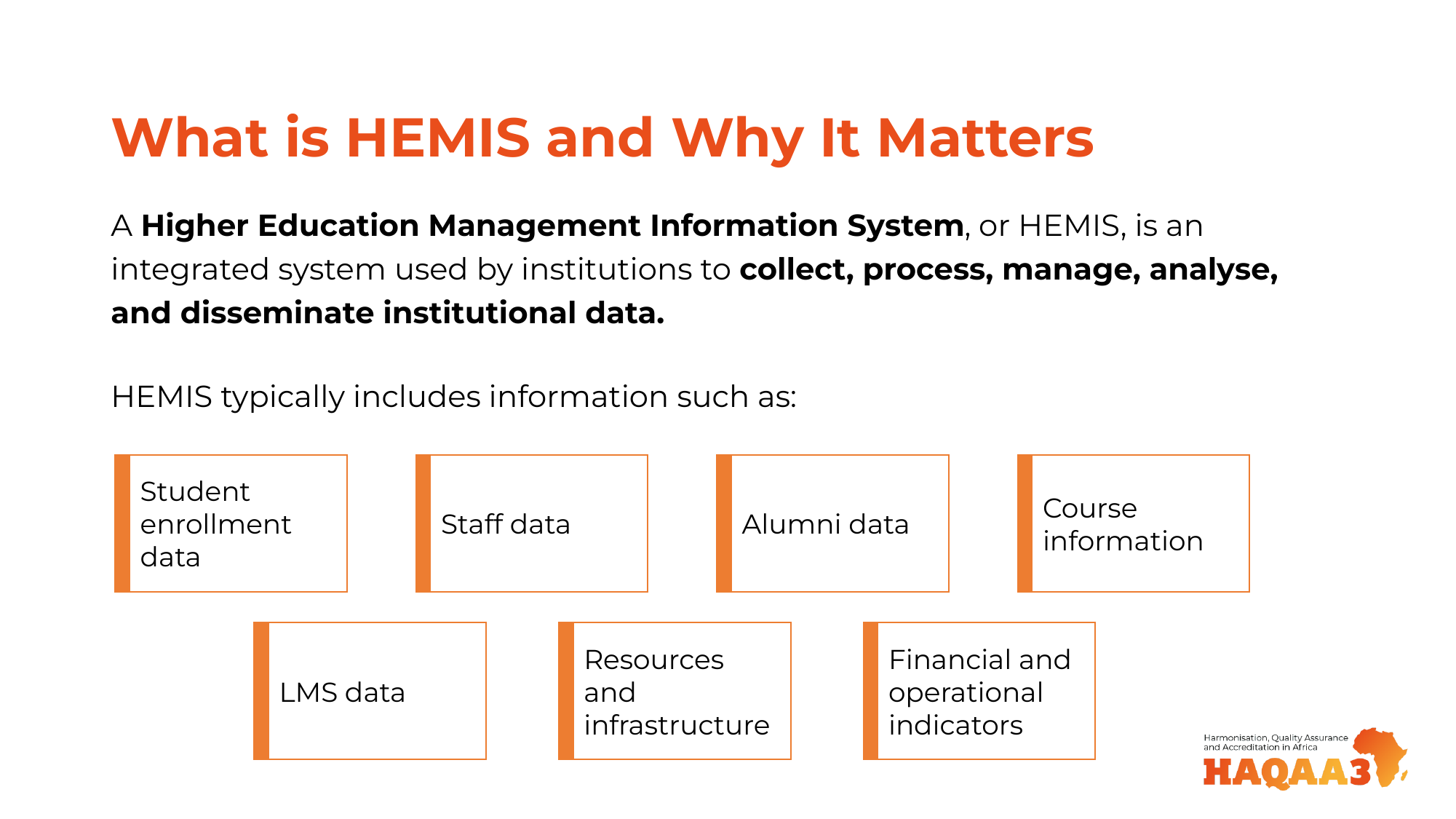

# What is HEMIS and Why It Matters
A Higher Education Management Information System, or HEMIS, is an integrated system used by institutions to collect, process, manage, analyse, and disseminate institutional data.
HEMIS typically includes information such as:

Student enrollment data

Staff data

Alumni data

Course information

LMS data

Resources and infrastructure

Financial and operational indicators